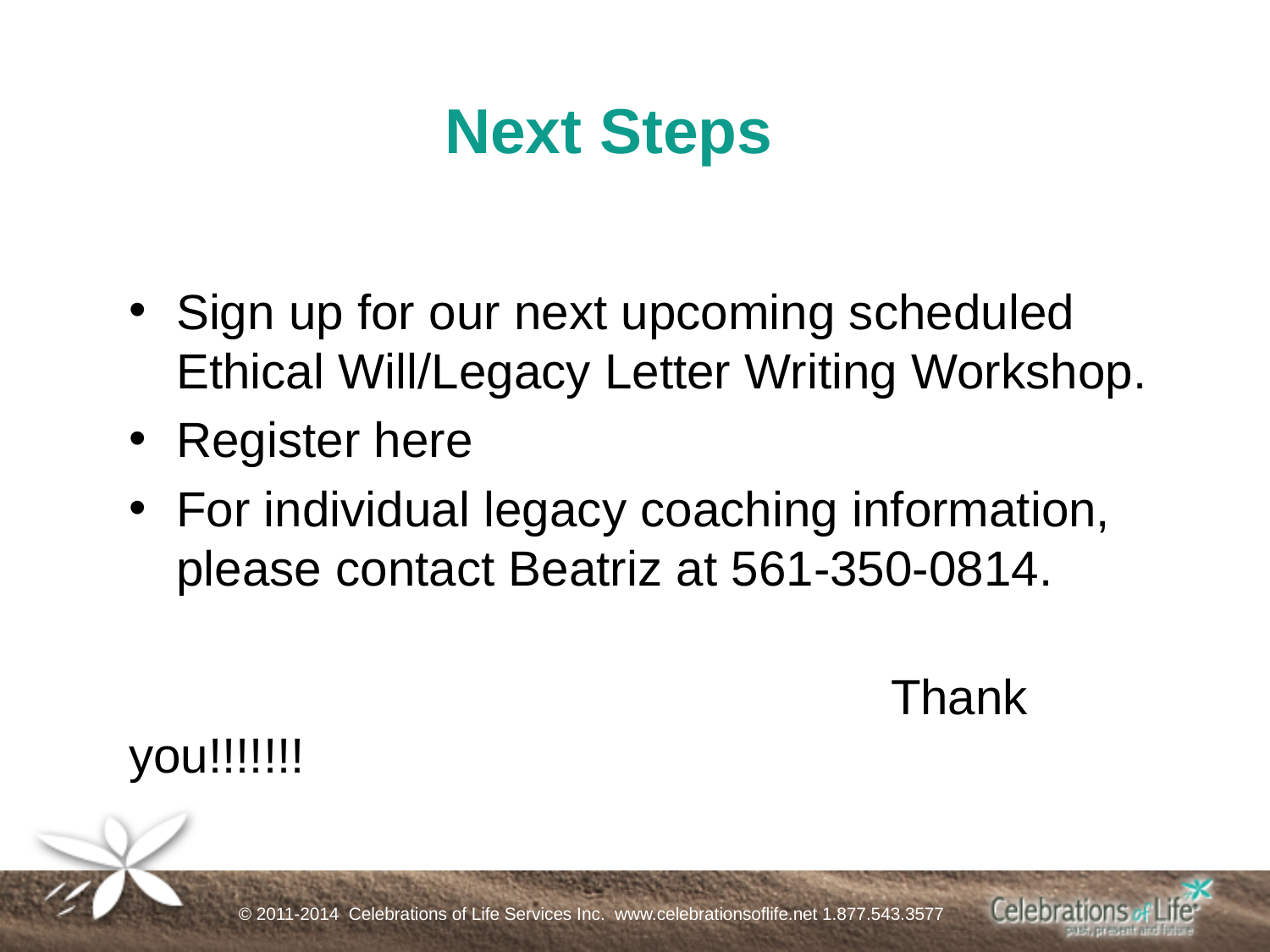

# Next Steps
Sign up for our next upcoming scheduled Ethical Will/Legacy Letter Writing Workshop.
Register here
For individual legacy coaching information, please contact Beatriz at 561-350-0814.
						Thank you!!!!!!!